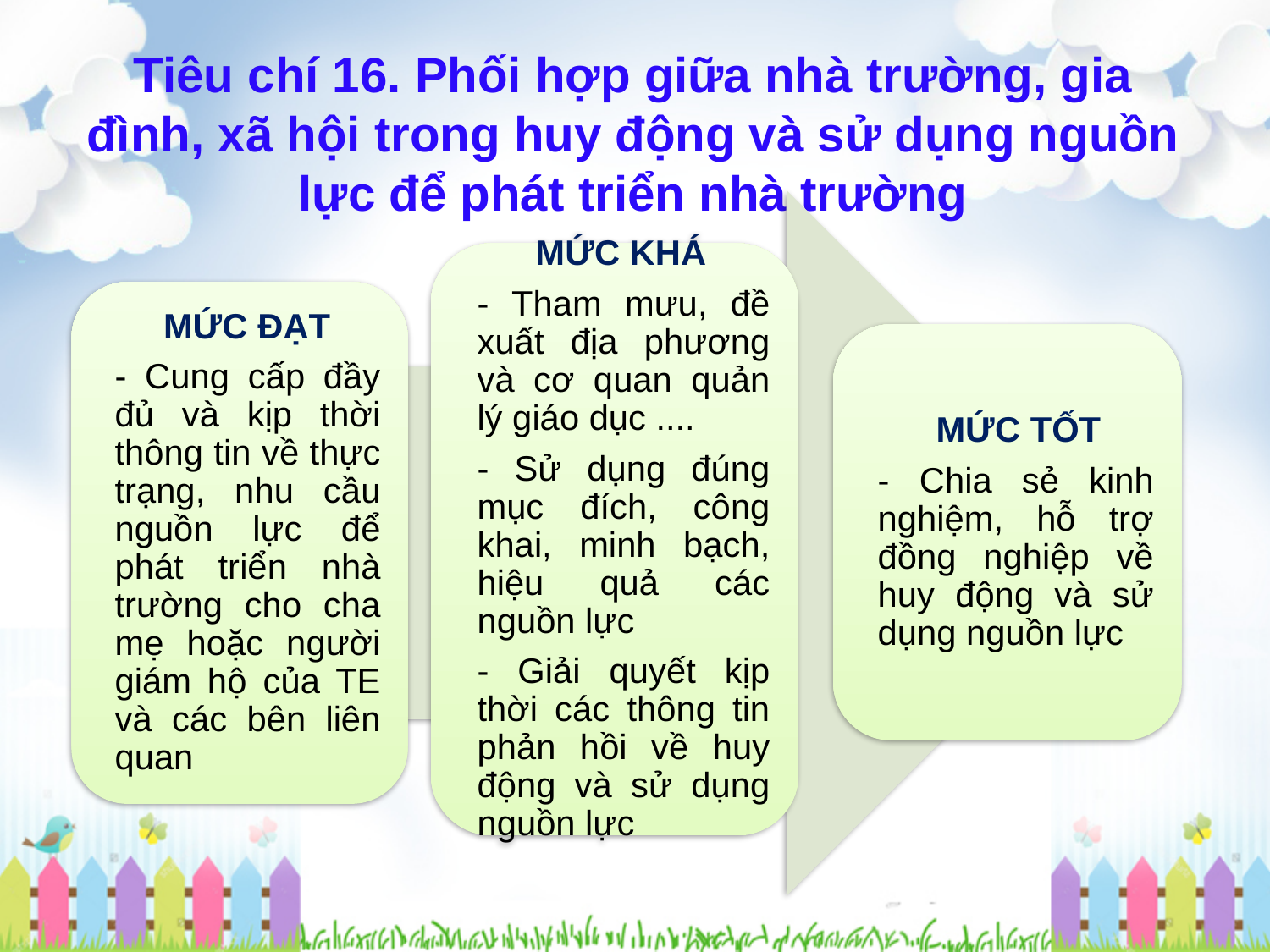

# Tiêu chí 16. Phối hợp giữa nhà trường, gia đình, xã hội trong huy động và sử dụng nguồn lực để phát triển nhà trường
     MỨC ĐẠT
- Cung cấp đầy đủ và kịp thời thông tin về thực trạng, nhu cầu nguồn lực để phát triển nhà trường cho cha mẹ hoặc người giám hộ của TE và các bên liên quan
      MỨC KHÁ
- Tham mưu, đề xuất địa phương và cơ quan quản lý giáo dục ....
- Sử dụng đúng mục đích, công khai, minh bạch, hiệu quả các nguồn lực
- Giải quyết kịp thời các thông tin phản hồi về huy động và sử dụng nguồn lực
      MỨC TỐT
- Chia sẻ kinh nghiệm, hỗ trợ đồng nghiệp về huy động và sử dụng nguồn lực